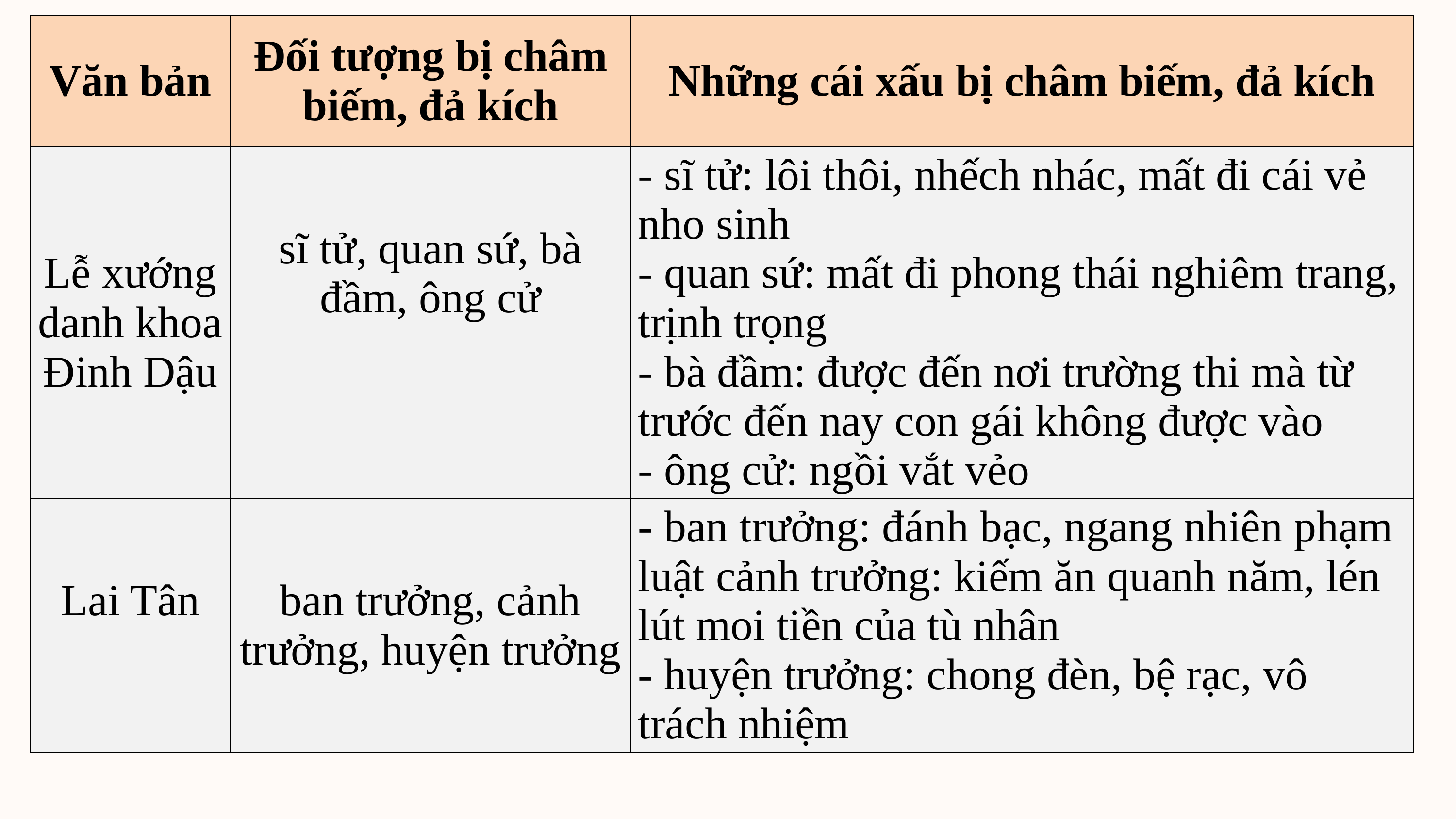

| Văn bản | Đối tượng bị châm biếm, đả kích | Những cái xấu bị châm biếm, đả kích |
| --- | --- | --- |
| Lễ xướng danh khoa Đinh Dậu | sĩ tử, quan sứ, bà đầm, ông cử | - sĩ tử: lôi thôi, nhếch nhác, mất đi cái vẻ nho sinh - quan sứ: mất đi phong thái nghiêm trang, trịnh trọng - bà đầm: được đến nơi trường thi mà từ trước đến nay con gái không được vào - ông cử: ngồi vắt vẻo |
| Lai Tân | ban trưởng, cảnh trưởng, huyện trưởng | - ban trưởng: đánh bạc, ngang nhiên phạm luật cảnh trưởng: kiếm ăn quanh năm, lén lút moi tiền của tù nhân - huyện trưởng: chong đèn, bệ rạc, vô trách nhiệm |